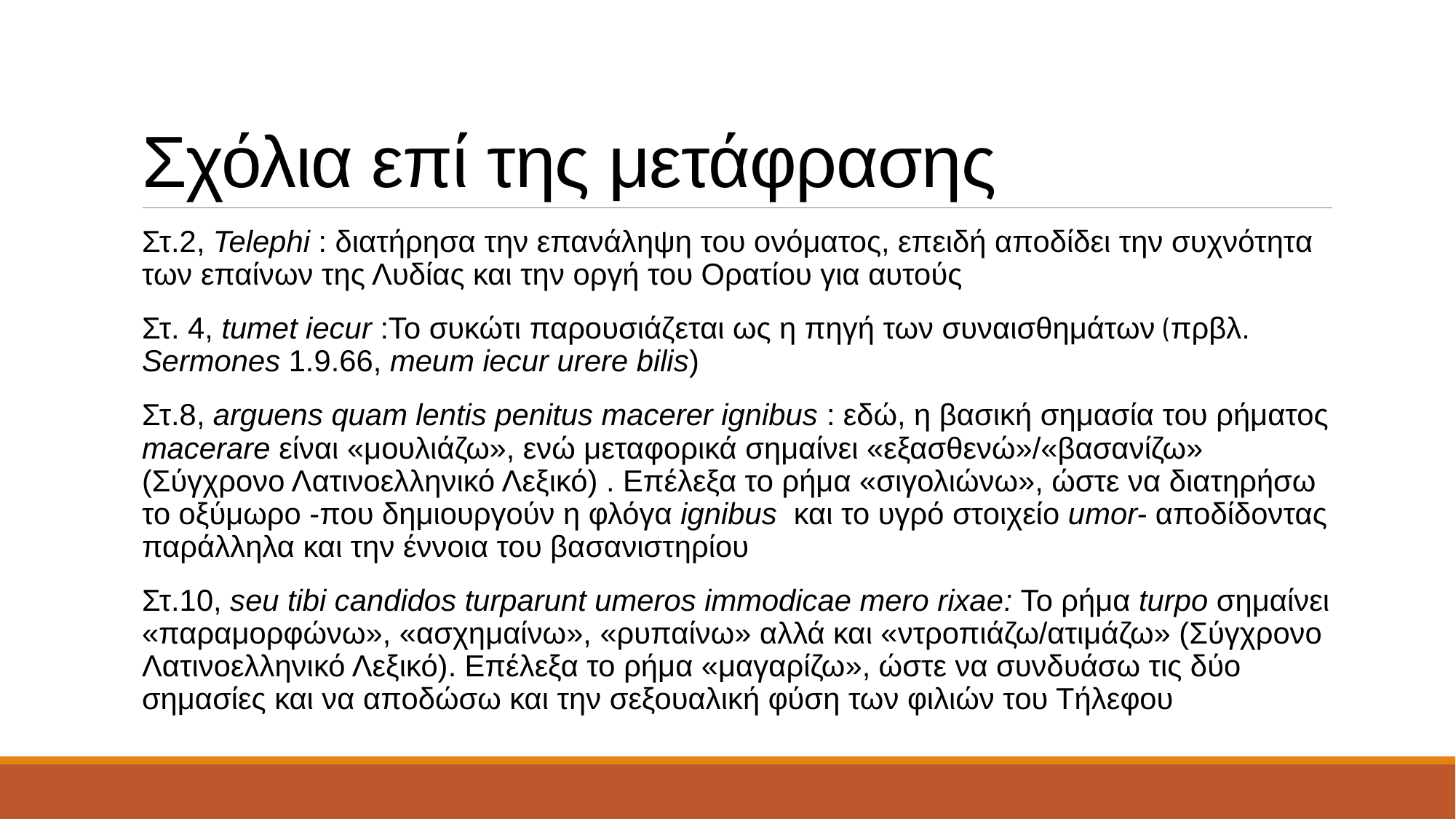

# Σχόλια επί της μετάφρασης
Στ.2, Telephi : διατήρησα την επανάληψη του ονόματος, επειδή αποδίδει την συχνότητα των επαίνων της Λυδίας και την οργή του Ορατίου για αυτούς
Στ. 4, tumet iecur :Το συκώτι παρουσιάζεται ως η πηγή των συναισθημάτων (πρβλ. Sermones 1.9.66, meum iecur urere bilis)
Στ.8, arguens quam lentis penitus macerer ignibus : εδώ, η βασική σημασία του ρήματος macerare είναι «μουλιάζω», ενώ μεταφορικά σημαίνει «εξασθενώ»/«βασανίζω» (Σύγχρονο Λατινοελληνικό Λεξικό) . Επέλεξα το ρήμα «σιγολιώνω», ώστε να διατηρήσω το οξύμωρο -που δημιουργούν η φλόγα ignibus  και το υγρό στοιχείο umor- αποδίδοντας παράλληλα και την έννοια του βασανιστηρίου
Στ.10, seu tibi candidos turparunt umeros immodicae mero rixae: Το ρήμα turpo σημαίνει «παραμορφώνω», «ασχημαίνω», «ρυπαίνω» αλλά και «ντροπιάζω/ατιμάζω» (Σύγχρονο Λατινοελληνικό Λεξικό). Επέλεξα το ρήμα «μαγαρίζω», ώστε να συνδυάσω τις δύο σημασίες και να αποδώσω και την σεξουαλική φύση των φιλιών του Τήλεφου